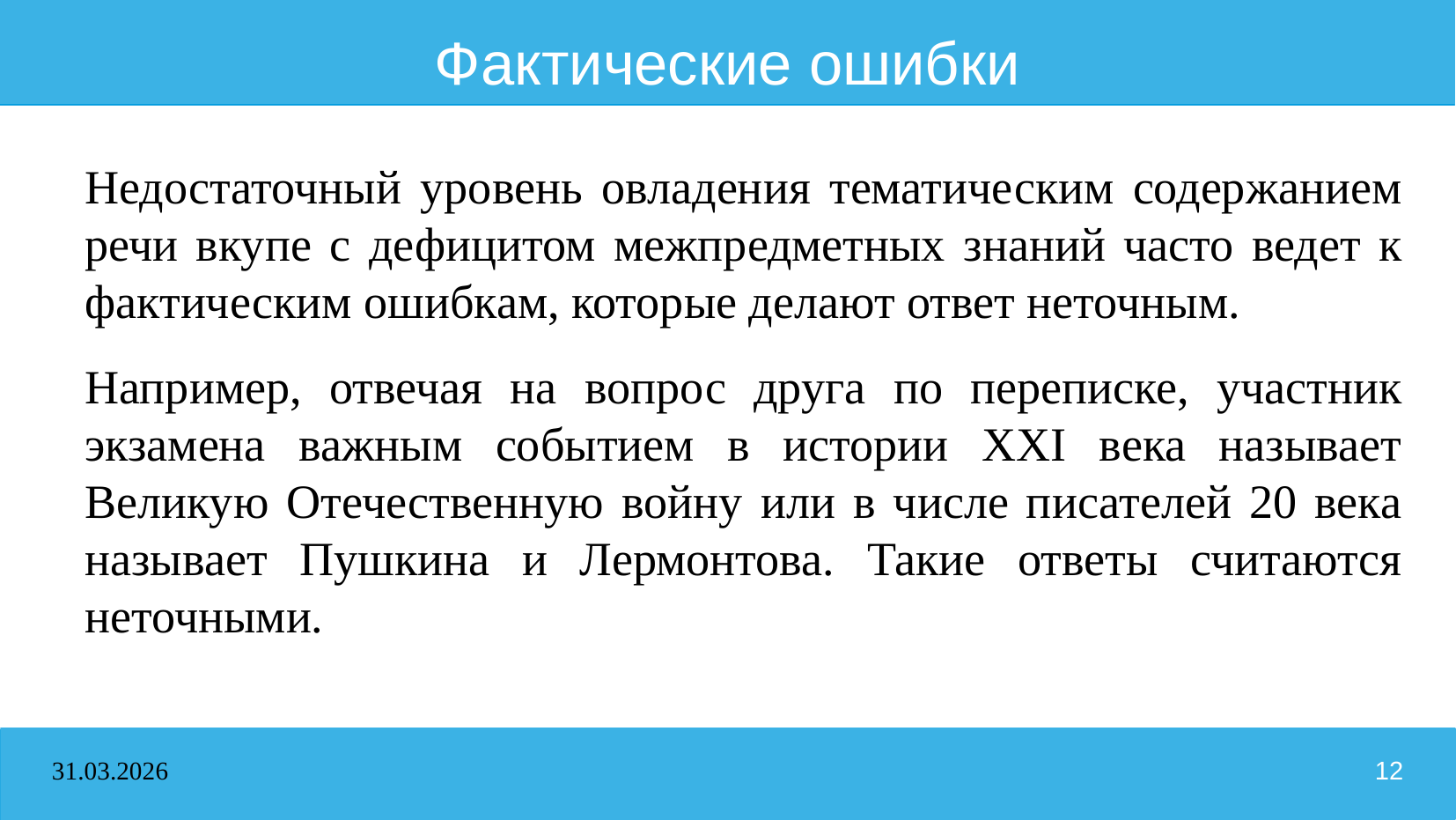

# Фактические ошибки
Недостаточный уровень овладения тематическим содержанием речи вкупе с дефицитом межпредметных знаний часто ведет к фактическим ошибкам, которые делают ответ неточным.
Например, отвечая на вопрос друга по переписке, участник экзамена важным событием в истории XXI века называет Великую Отечественную войну или в числе писателей 20 века называет Пушкина и Лермонтова. Такие ответы считаются неточными.
31.03.2026
12